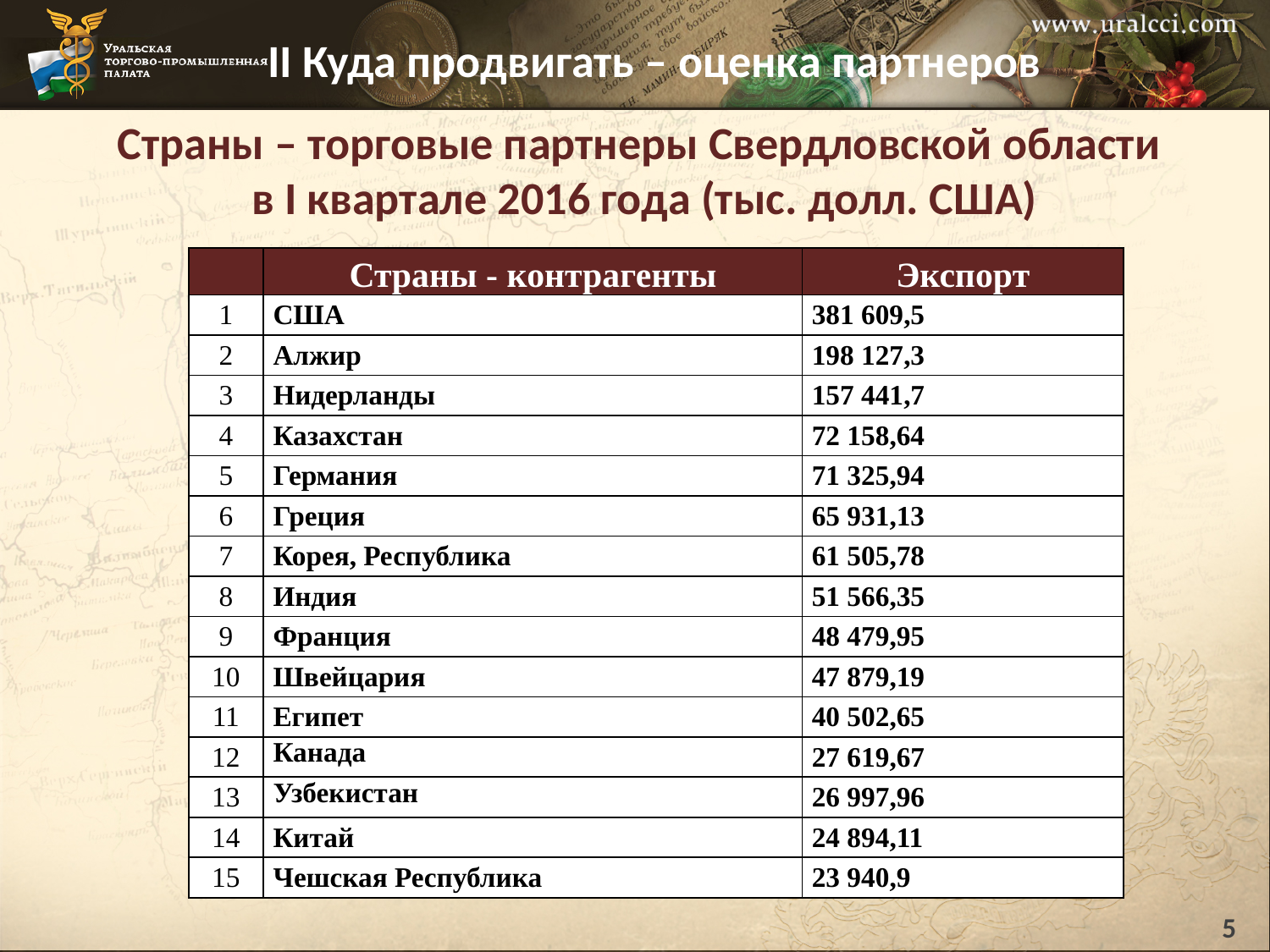

II Куда продвигать – оценка партнеров
Страны – торговые партнеры Свердловской области
в I квартале 2016 года (тыс. долл. США)
|  | Страны - контрагенты | Экспорт |
| --- | --- | --- |
| 1 | США | 381 609,5 |
| 2 | Алжир | 198 127,3 |
| 3 | Нидерланды | 157 441,7 |
| 4 | Казахстан | 72 158,64 |
| 5 | Германия | 71 325,94 |
| 6 | Греция | 65 931,13 |
| 7 | Корея, Республика | 61 505,78 |
| 8 | Индия | 51 566,35 |
| 9 | Франция | 48 479,95 |
| 10 | Швейцария | 47 879,19 |
| 11 | Египет | 40 502,65 |
| 12 | Канада | 27 619,67 |
| 13 | Узбекистан | 26 997,96 |
| 14 | Китай | 24 894,11 |
| 15 | Чешская Республика | 23 940,9 |
5